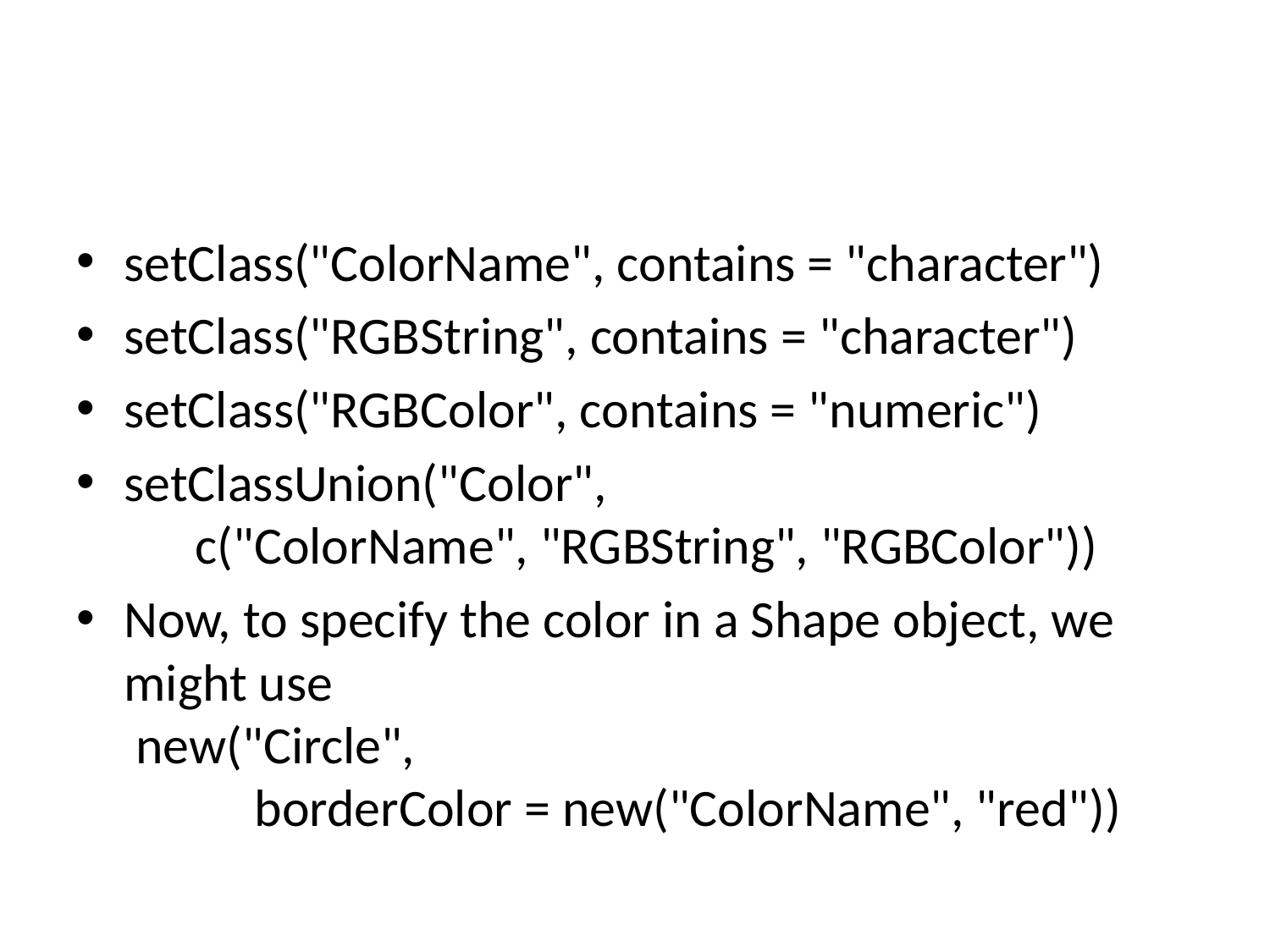

#
setClass("ColorName", contains = "character")
setClass("RGBString", contains = "character")
setClass("RGBColor", contains = "numeric")
setClassUnion("Color",
      c("ColorName", "RGBString", "RGBColor"))
Now, to specify the color in a Shape object, we might use
 new("Circle",
           borderColor = new("ColorName", "red"))